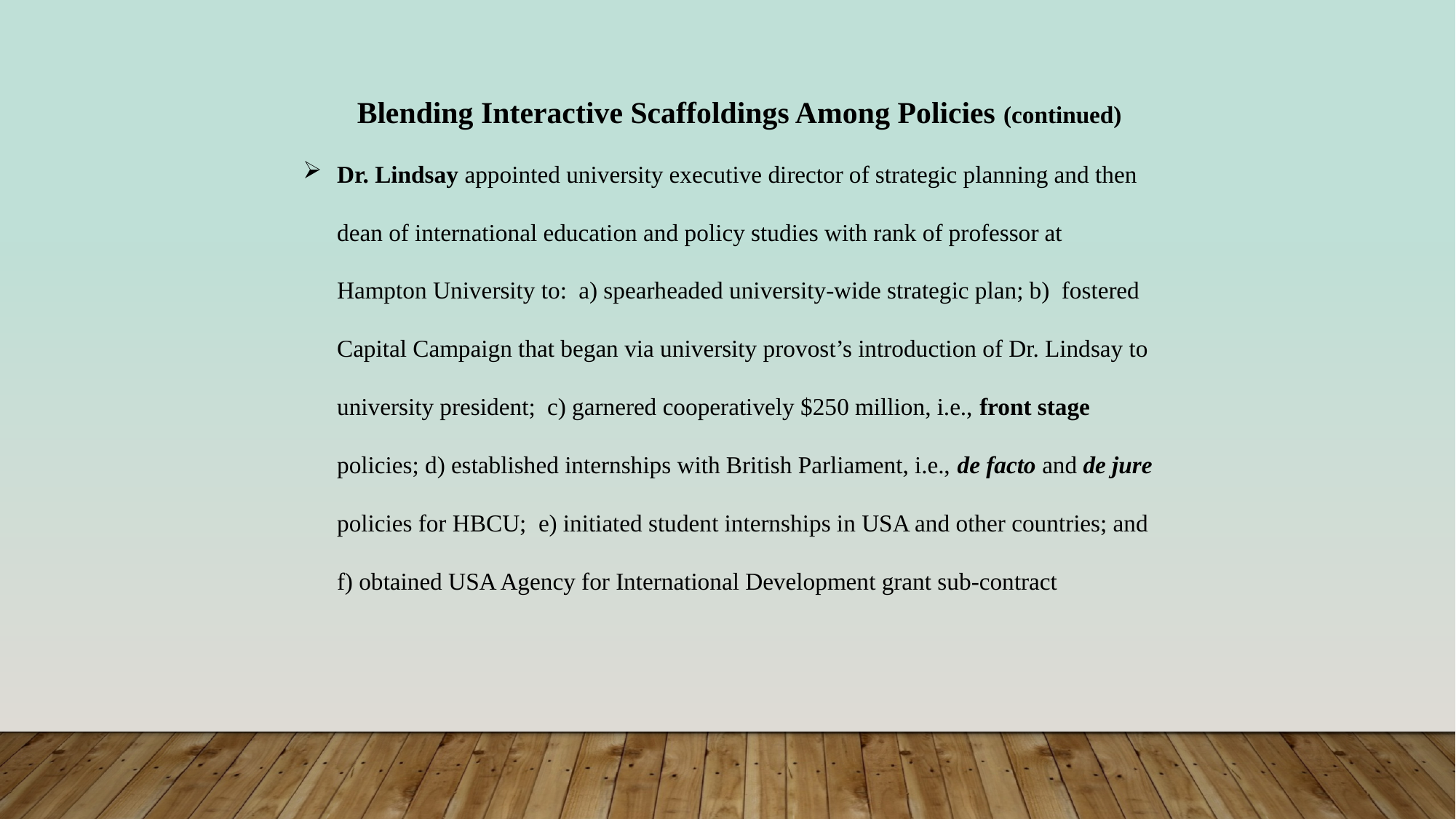

Blending Interactive Scaffoldings Among Policies (continued)
Dr. Lindsay appointed university executive director of strategic planning and then dean of international education and policy studies with rank of professor at Hampton University to:  a) spearheaded university-wide strategic plan; b)  fostered Capital Campaign that began via university provost’s introduction of Dr. Lindsay to university president;  c) garnered cooperatively $250 million, i.e., front stage policies; d) established internships with British Parliament, i.e., de facto and de jure policies for HBCU;  e) initiated student internships in USA and other countries; and f) obtained USA Agency for International Development grant sub-contract